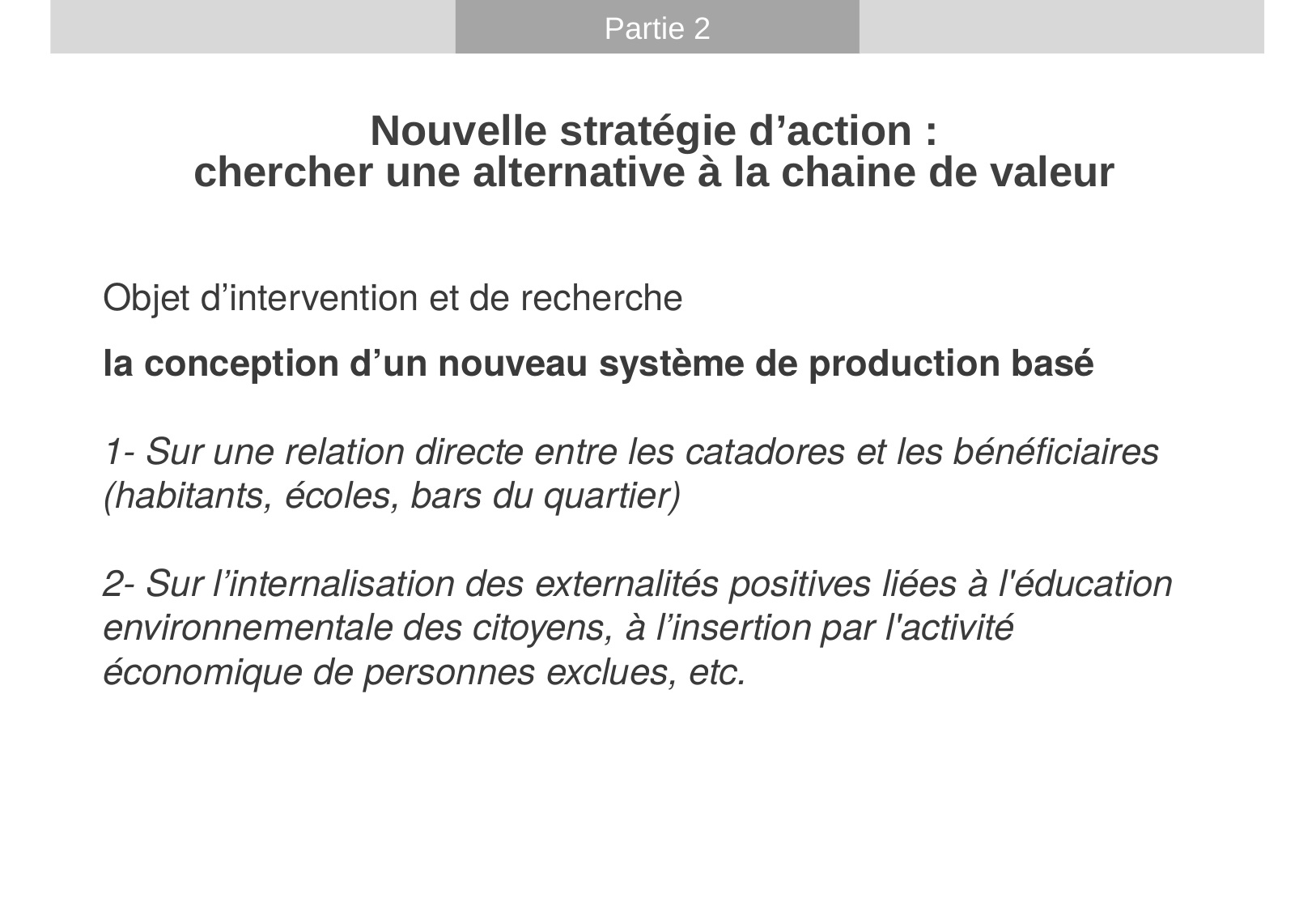

Partie 2

Nouvelle stratégie d’action :
chercher une alternative à la chaine de valeur
Objet d’intervention et de recherche
la conception d’un nouveau système de production basé

1- Sur une relation directe entre les catadores et les bénéficiaires (habitants, écoles, bars du quartier)

2- Sur l’internalisation des externalités positives liées à l'éducation environnementale des citoyens, à l’insertion par l'activité économique de personnes exclues, etc.